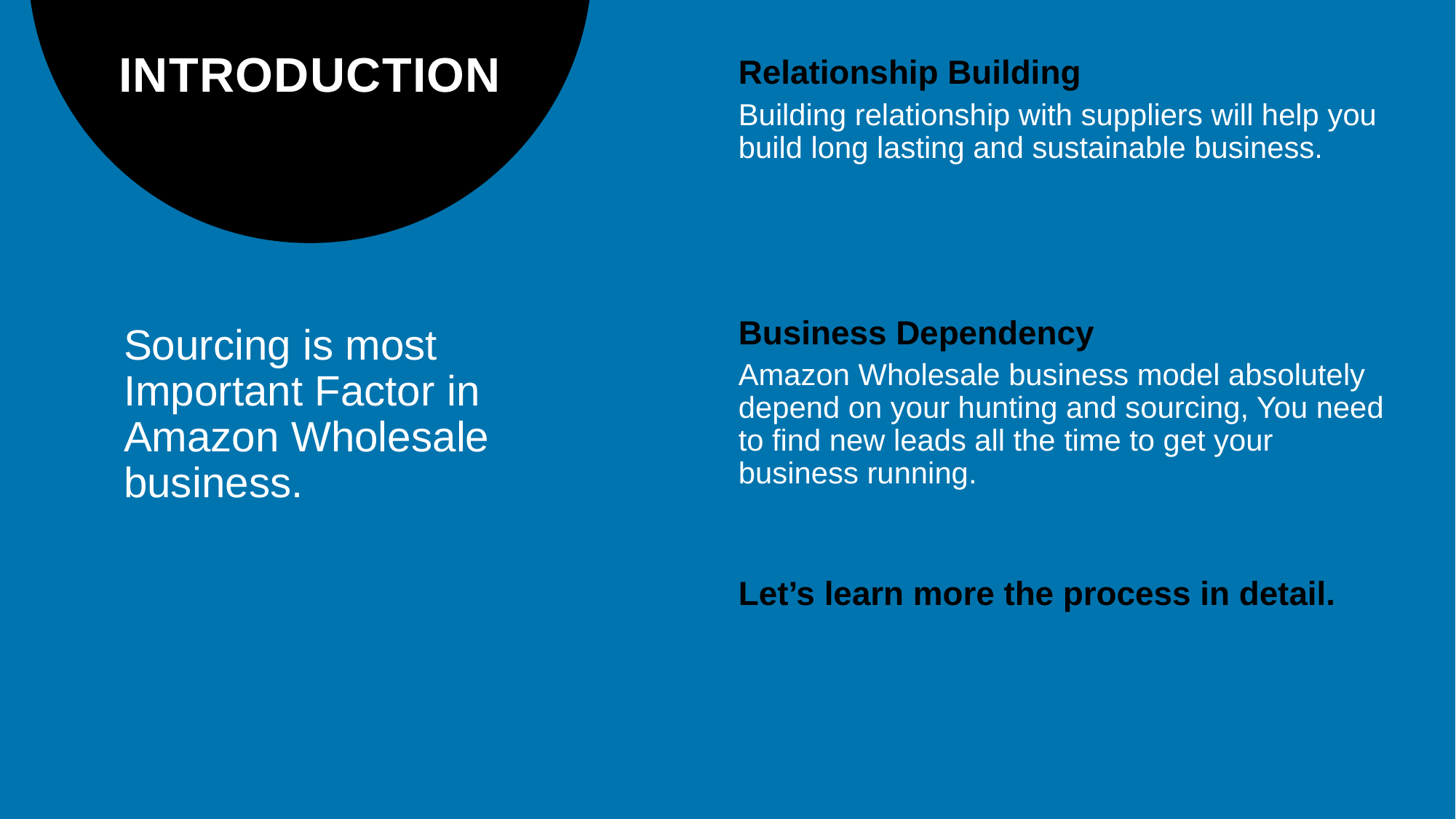

# INTRODUCTION

Relationship Building
Building relationship with suppliers will help you build long lasting and sustainable business.
Business Dependency
Amazon Wholesale business model absolutely depend on your hunting and sourcing, You need to find new leads all the time to get your business running.
Sourcing is most Important Factor in Amazon Wholesale business.
Let’s learn more the process in detail.